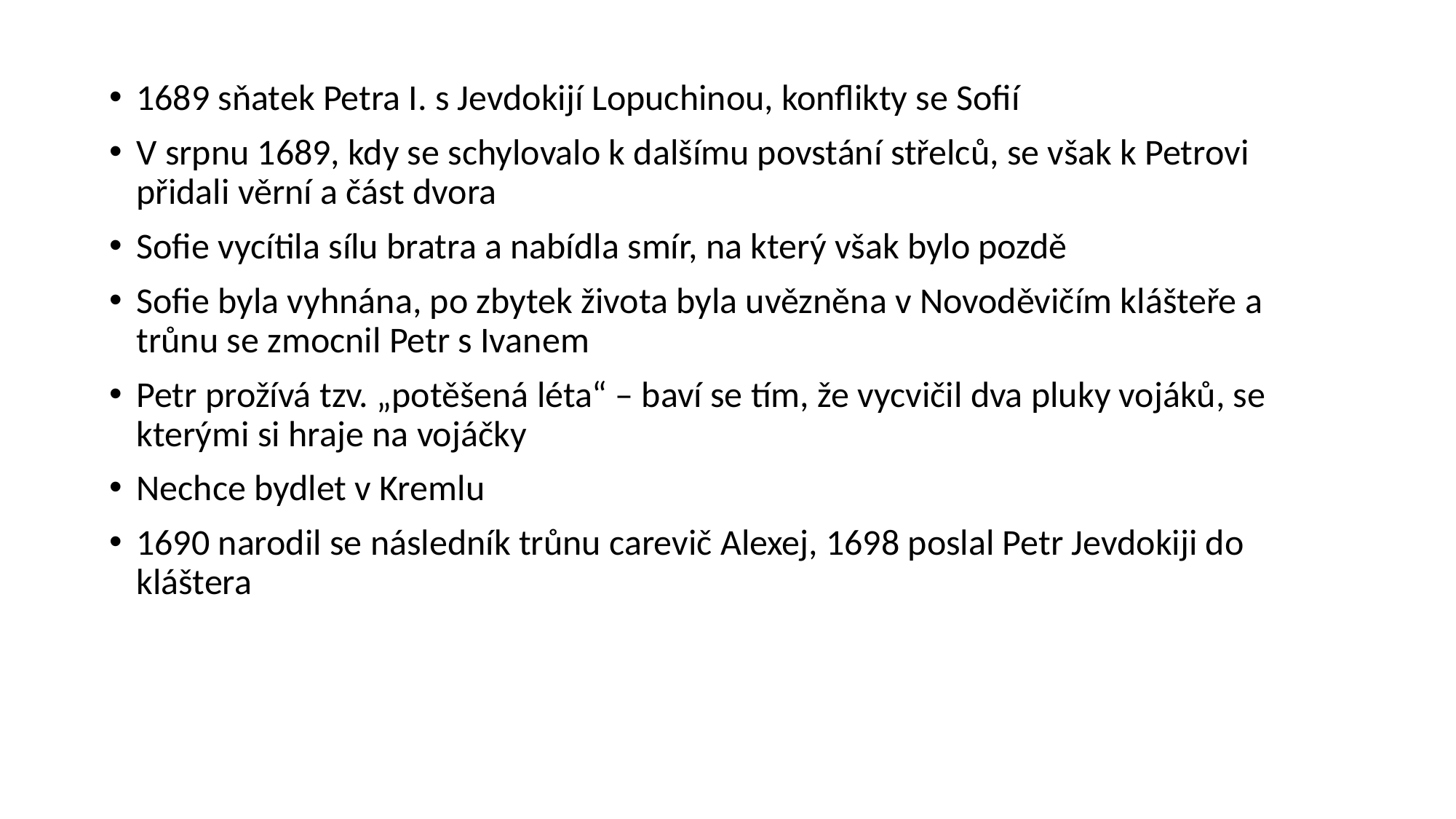

1689 sňatek Petra I. s Jevdokijí Lopuchinou, konflikty se Sofií
V srpnu 1689, kdy se schylovalo k dalšímu povstání střelců, se však k Petrovi přidali věrní a část dvora
Sofie vycítila sílu bratra a nabídla smír, na který však bylo pozdě
Sofie byla vyhnána, po zbytek života byla uvězněna v Novoděvičím klášteře a trůnu se zmocnil Petr s Ivanem
Petr prožívá tzv. „potěšená léta“ – baví se tím, že vycvičil dva pluky vojáků, se kterými si hraje na vojáčky
Nechce bydlet v Kremlu
1690 narodil se následník trůnu carevič Alexej, 1698 poslal Petr Jevdokiji do kláštera